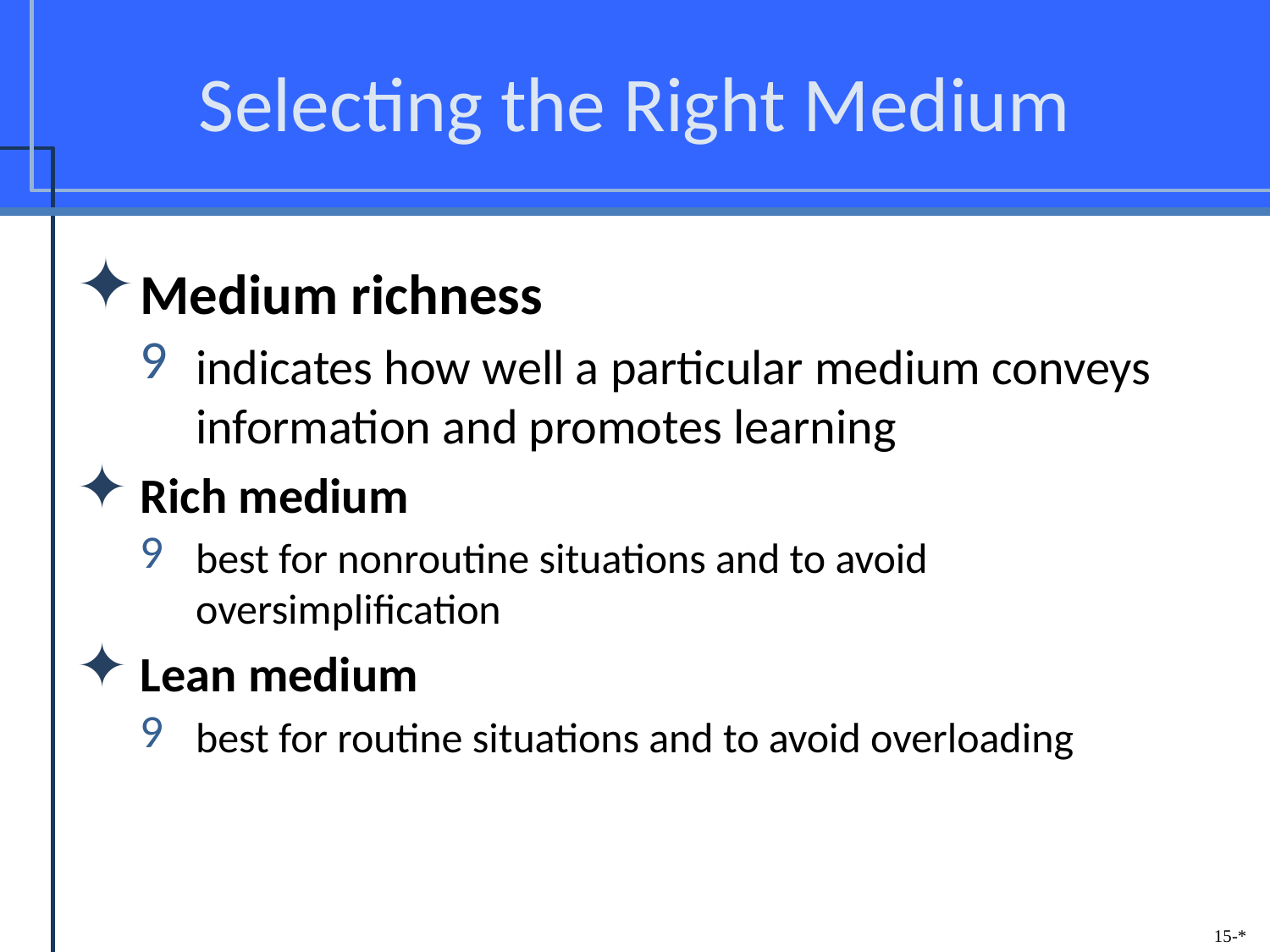

# Selecting the Right Medium
Medium richness
indicates how well a particular medium conveys information and promotes learning
Rich medium
best for nonroutine situations and to avoid oversimplification
Lean medium
best for routine situations and to avoid overloading